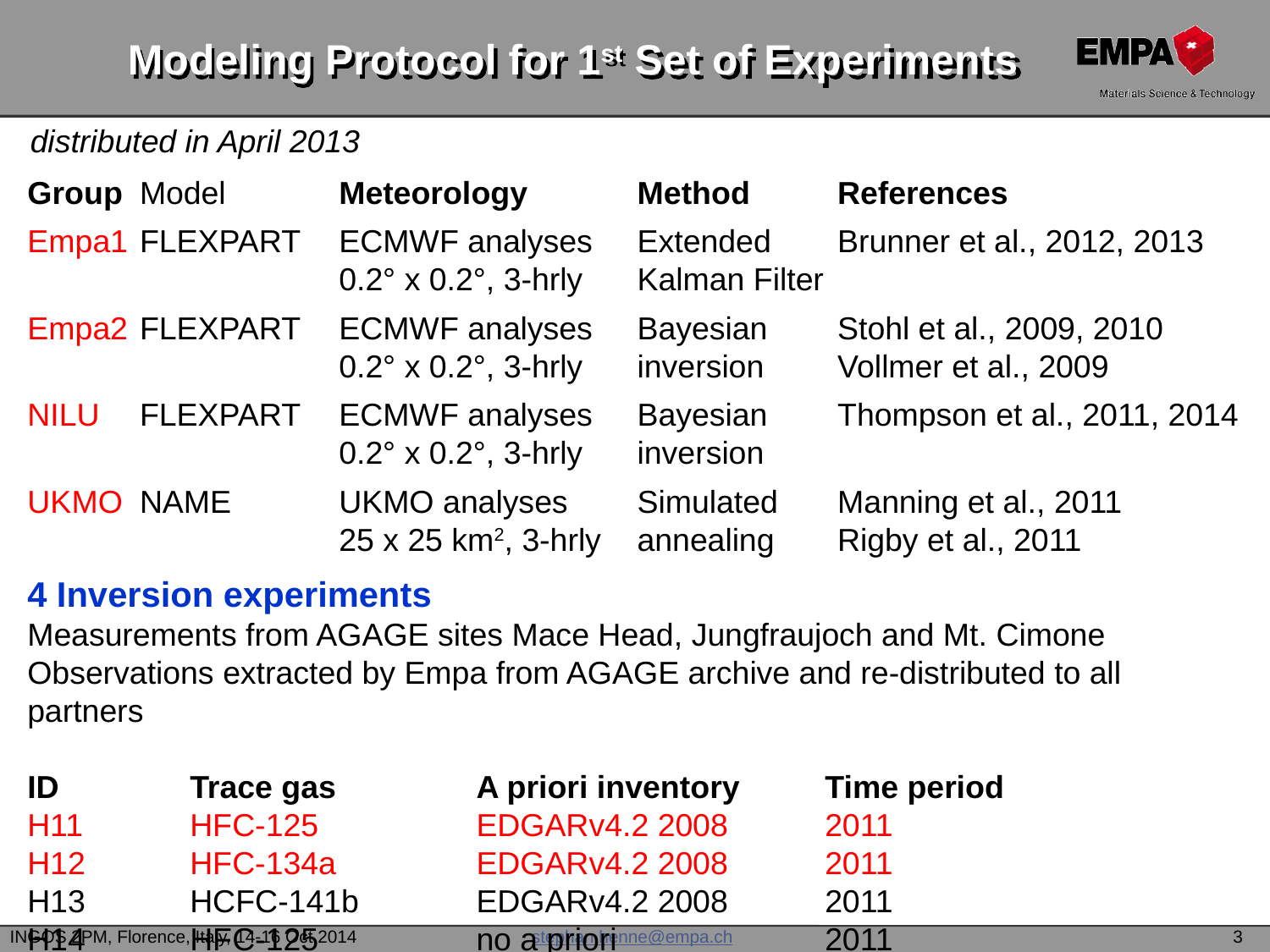

# Modeling Protocol for 1st Set of Experiments
distributed in April 2013
Group	Model	Meteorology	Method	References
Empa1	FLEXPART	ECMWF analyses	Extended	Brunner et al., 2012, 2013
		0.2° x 0.2°, 3-hrly 	Kalman Filter
Empa2	FLEXPART	ECMWF analyses	Bayesian	Stohl et al., 2009, 2010
		0.2° x 0.2°, 3-hrly 	inversion	Vollmer et al., 2009
NILU	FLEXPART 	ECMWF analyses	Bayesian	Thompson et al., 2011, 2014
		0.2° x 0.2°, 3-hrly	inversion
UKMO	NAME	UKMO analyses	Simulated	Manning et al., 2011
		25 x 25 km2, 3-hrly 	annealing	Rigby et al., 2011
4 Inversion experiments
Measurements from AGAGE sites Mace Head, Jungfraujoch and Mt. Cimone
Observations extracted by Empa from AGAGE archive and re-distributed to all partners

ID	Trace gas	A priori inventory	Time period
H11	HFC-125	EDGARv4.2 2008	2011
H12	HFC-134a	EDGARv4.2 2008	2011
H13	HCFC-141b 	EDGARv4.2 2008	2011
H14	HFC-125	no a priori	2011